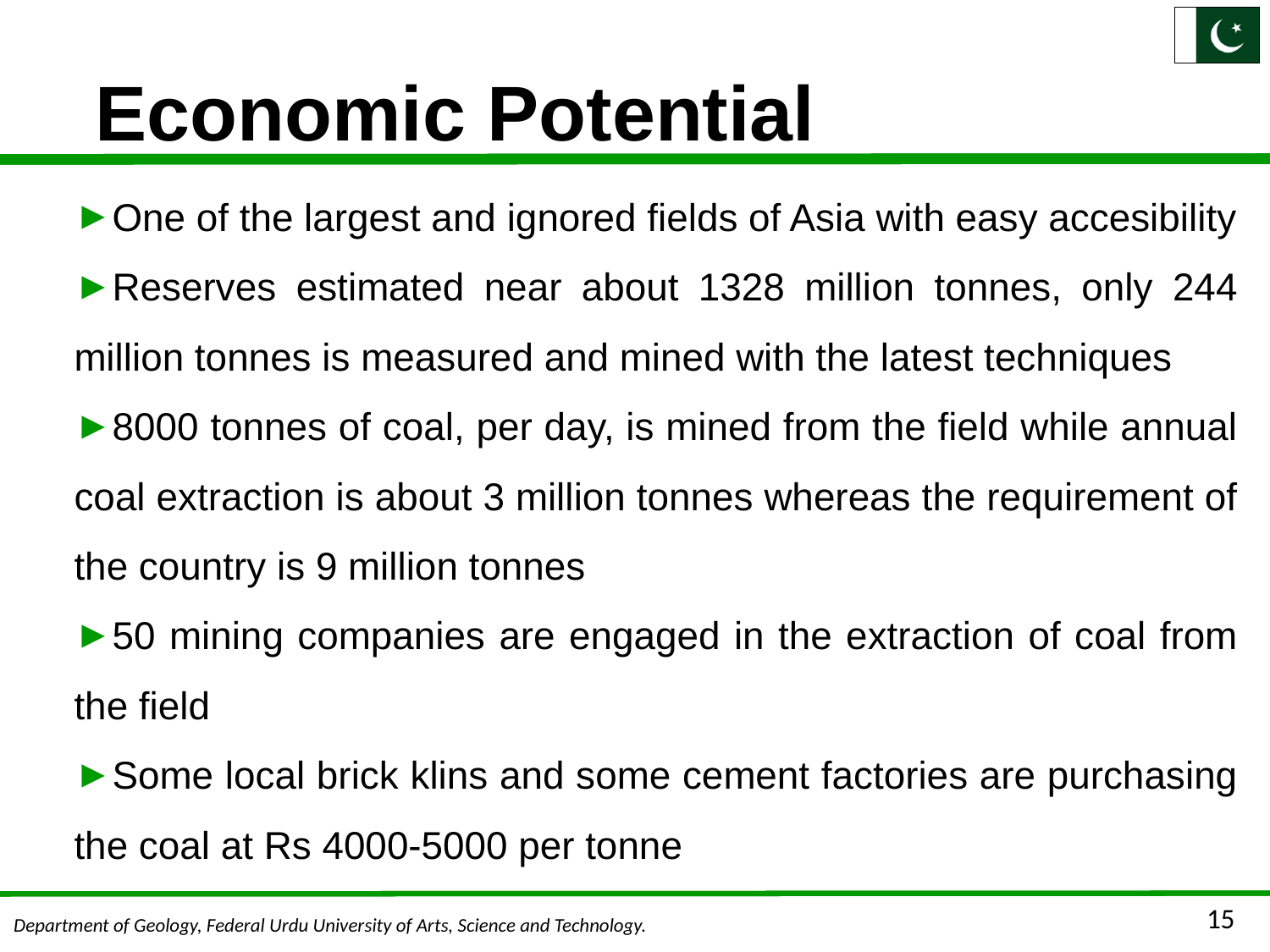

# Economic Potential
One of the largest and ignored fields of Asia with easy accesibility
Reserves estimated near about 1328 million tonnes, only 244 million tonnes is measured and mined with the latest techniques
8000 tonnes of coal, per day, is mined from the field while annual coal extraction is about 3 million tonnes whereas the requirement of the country is 9 million tonnes
50 mining companies are engaged in the extraction of coal from the field
Some local brick klins and some cement factories are purchasing the coal at Rs 4000-5000 per tonne

15